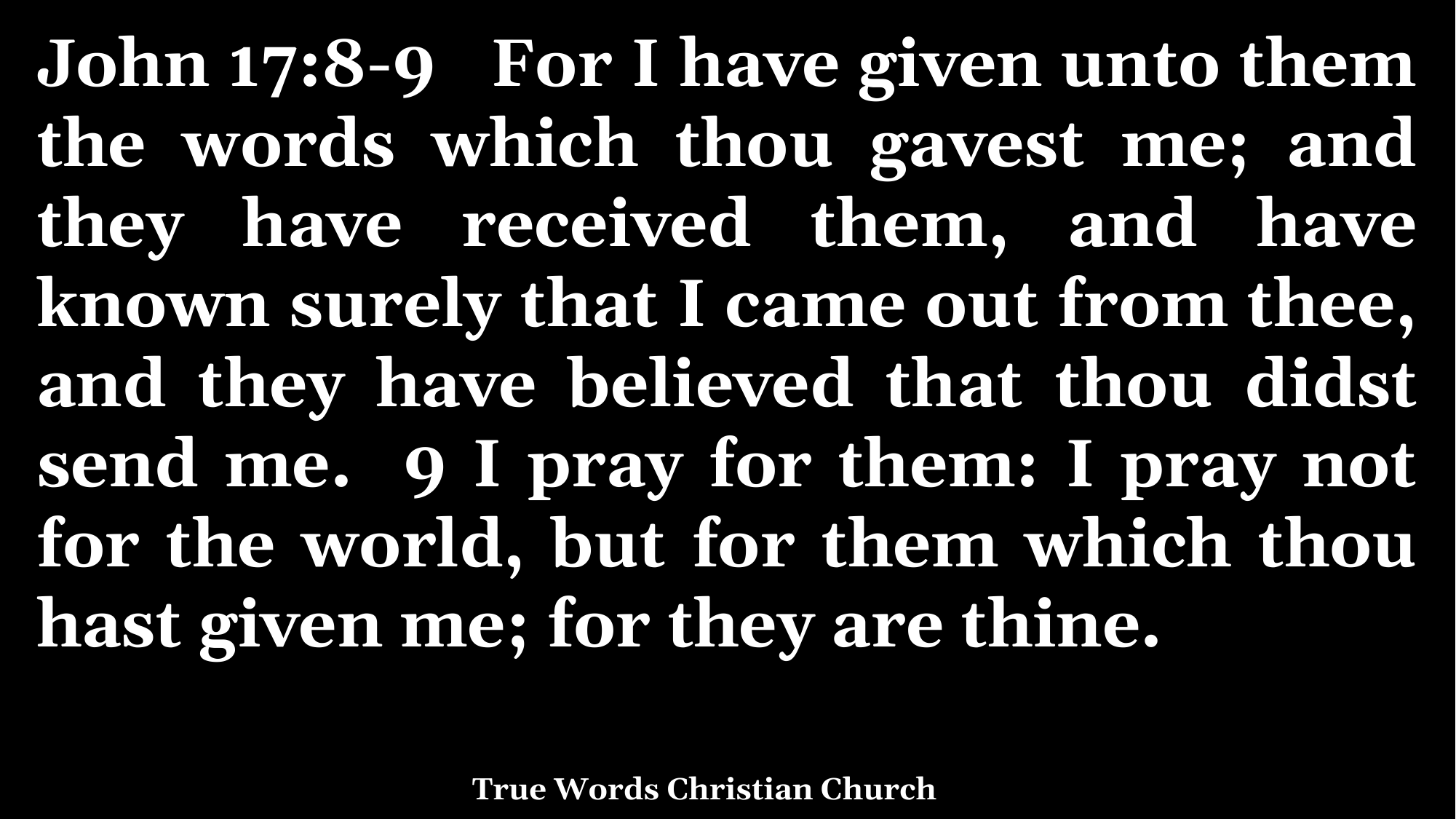

John 17:8-9   For I have given unto them the words which thou gavest me; and they have received them, and have known surely that I came out from thee, and they have believed that thou didst send me.  9 I pray for them: I pray not for the world, but for them which thou hast given me; for they are thine.
True Words Christian Church